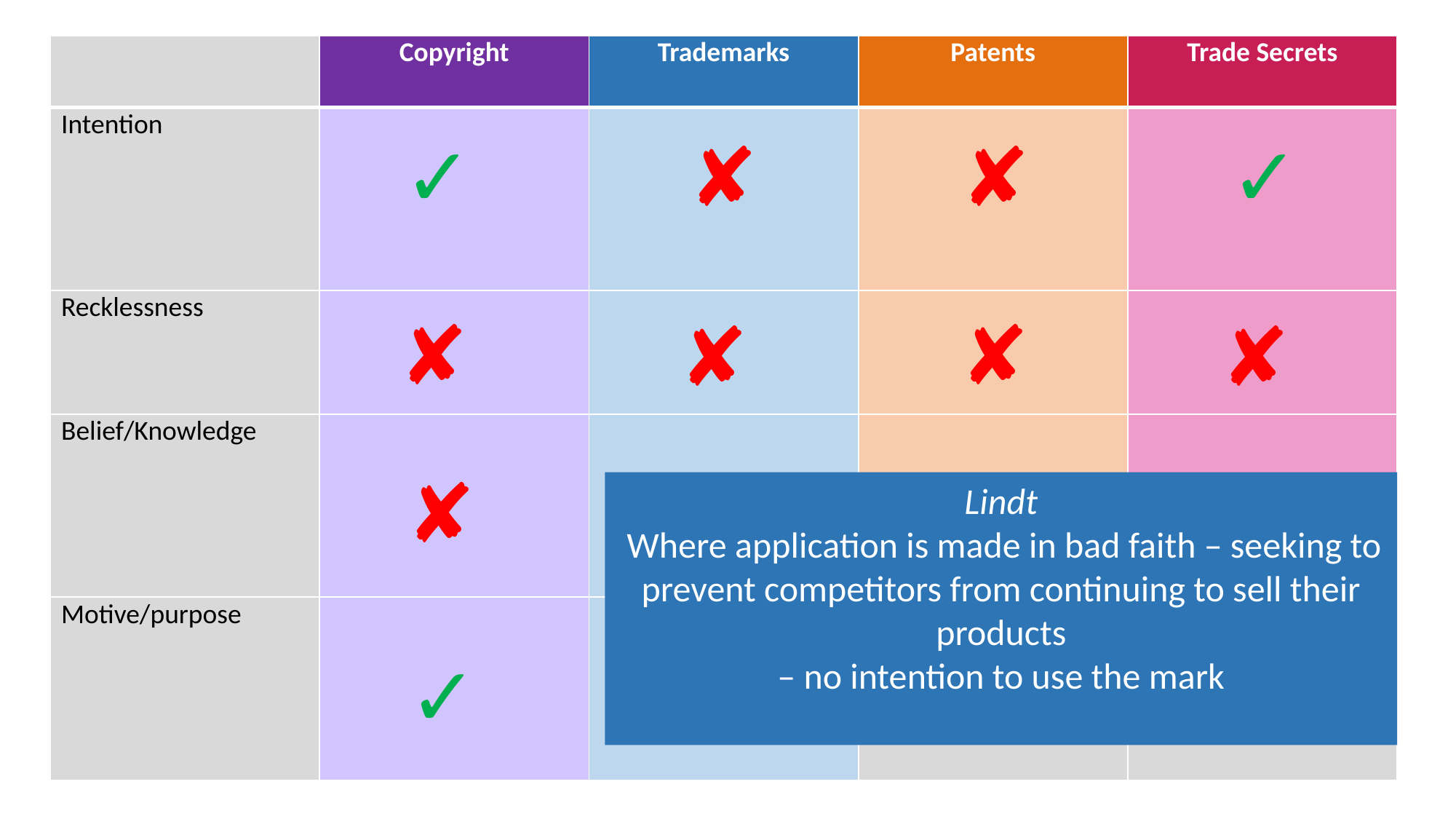

|  | Copyright | Trademarks | Patents | Trade Secrets |
| --- | --- | --- | --- | --- |
| Intention |  |  |  |  |
| Recklessness |  |  |  |  |
| Belief/Knowledge |  |  |  |  |
| Motive/purpose |  |  |  |  |
✓
✘
✘
✓
✘
✘
✘
✘
✘
✓
✘
✘
Lindt
 Where application is made in bad faith – seeking to prevent competitors from continuing to sell their products
– no intention to use the mark

✓
✓